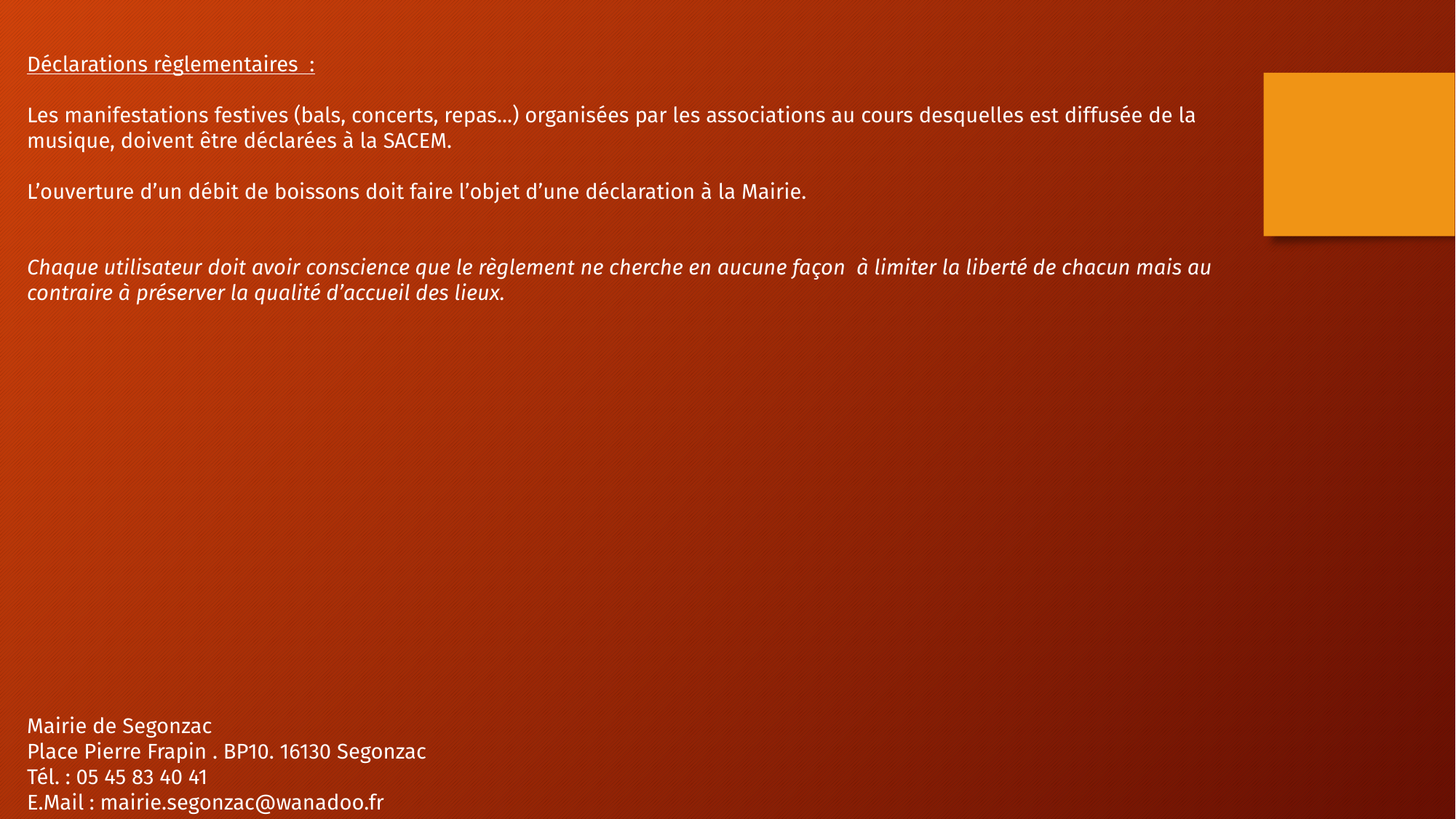

Déclarations règlementaires  :

Les manifestations festives (bals, concerts, repas...) organisées par les associations au cours desquelles est diffusée de la musique, doivent être déclarées à la SACEM.

L’ouverture d’un débit de boissons doit faire l’objet d’une déclaration à la Mairie.

Chaque utilisateur doit avoir conscience que le règlement ne cherche en aucune façon  à limiter la liberté de chacun mais au contraire à préserver la qualité d’accueil des lieux.

Mairie de Segonzac
Place Pierre Frapin . BP10. 16130 Segonzac
Tél. : 05 45 83 40 41
E.Mail : mairie.segonzac@wanadoo.fr